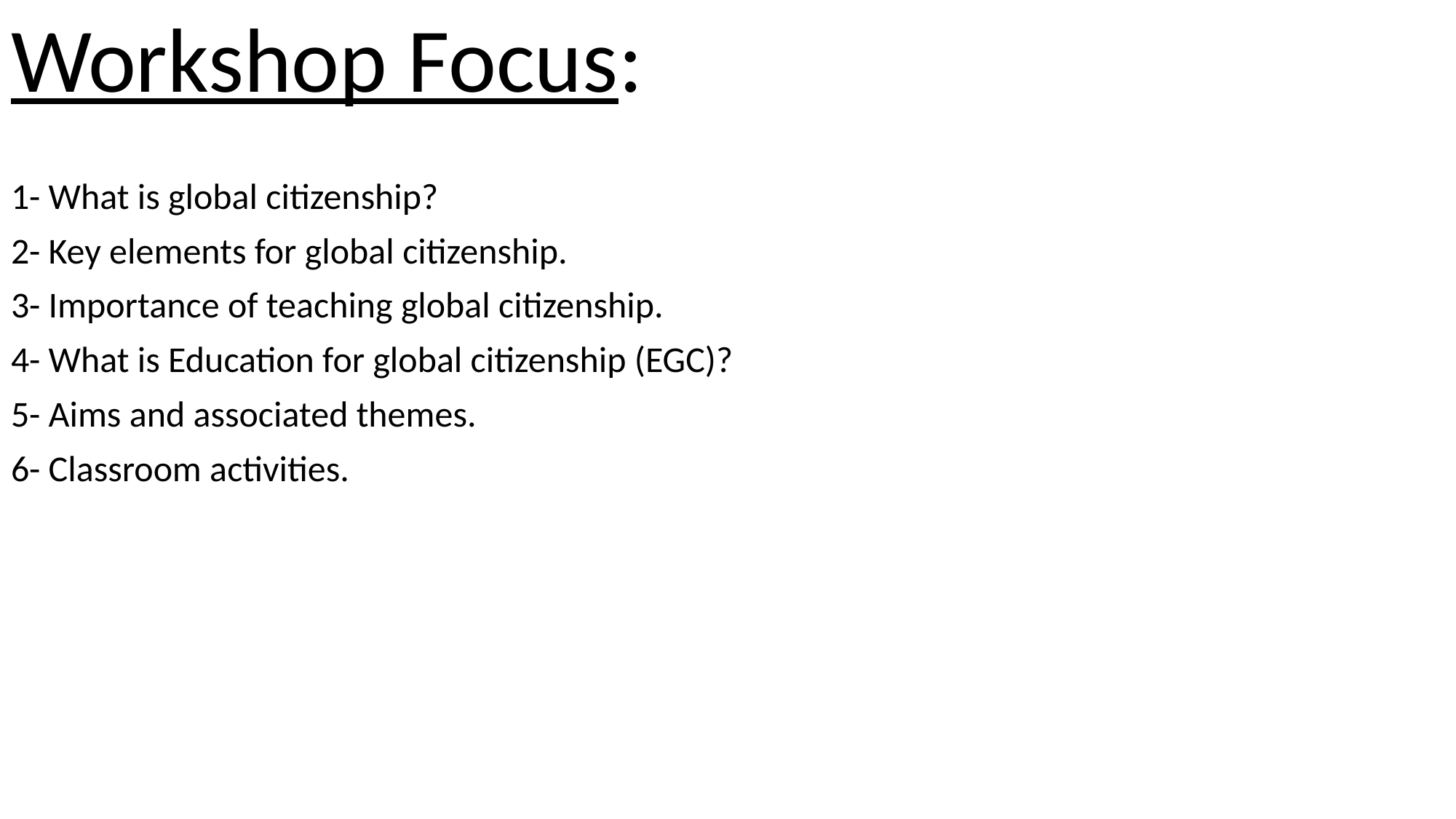

# Workshop Focus:
1- What is global citizenship?
2- Key elements for global citizenship.
3- Importance of teaching global citizenship.
4- What is Education for global citizenship (EGC)?
5- Aims and associated themes.
6- Classroom activities.